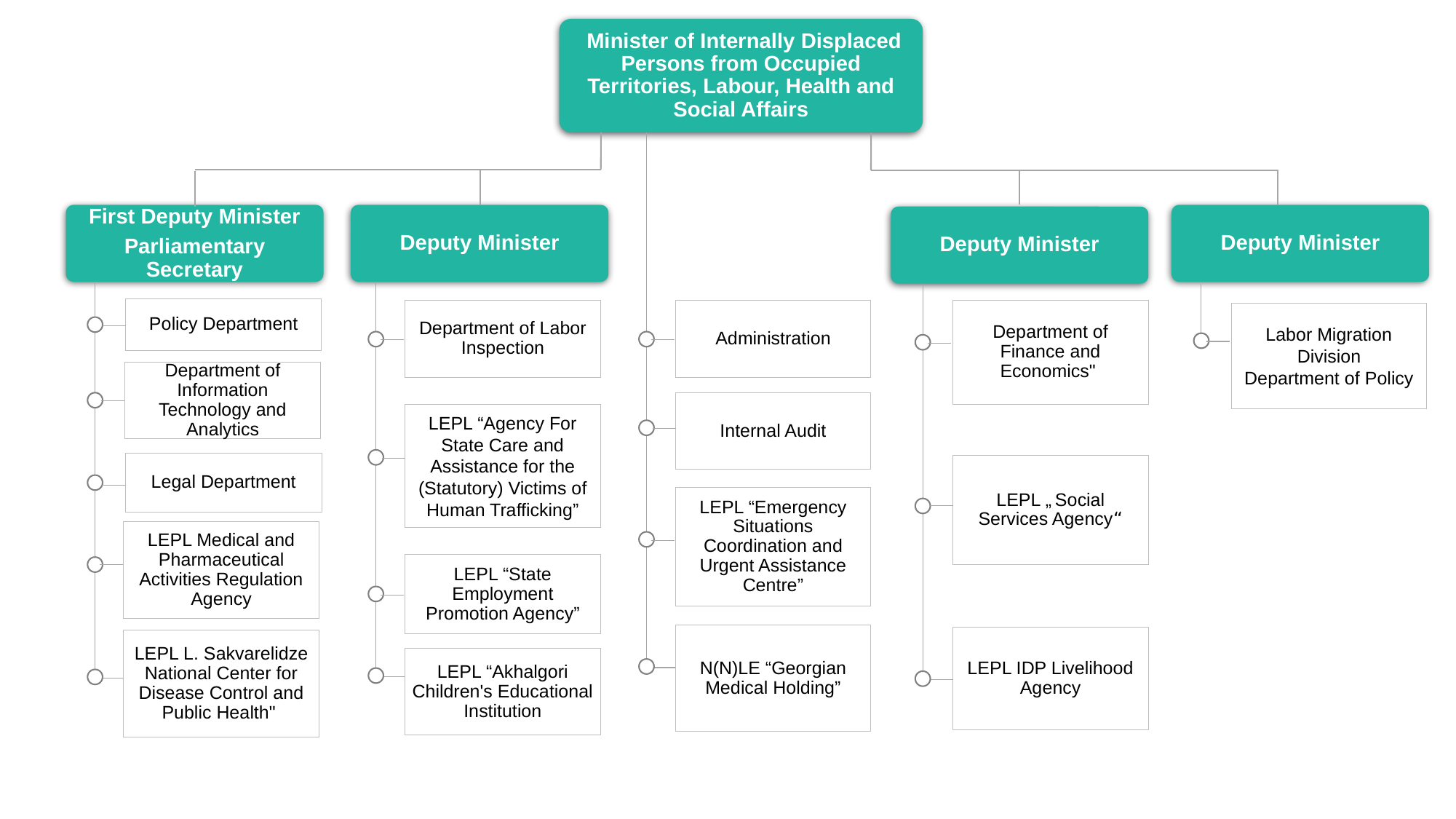

Minister of Internally Displaced Persons from Occupied Territories, Labour, Health and Social Affairs

First Deputy Minister
Parliamentary Secretary

Deputy Minister

Deputy Minister

Deputy Minister

Policy Department

Department of Finance and Economics"
Department of Labor Inspection
Administration
Labor Migration Division
Department of Policy

Department of Information Technology and Analytics

Internal Audit
LEPL “Agency For State Care and Assistance for the (Statutory) Victims of Human Trafficking”

Legal Department
LEPL „Social Services Agency“

LEPL “Emergency Situations Coordination and Urgent Assistance Centre”

LEPL Medical and Pharmaceutical Activities Regulation Agency

LEPL “State Employment Promotion Agency”

N(N)LE “Georgian Medical Holding”
LEPL IDP Livelihood Agency
LEPL L. Sakvarelidze National Center for Disease Control and Public Health"
LEPL “Akhalgori Children's Educational Institution